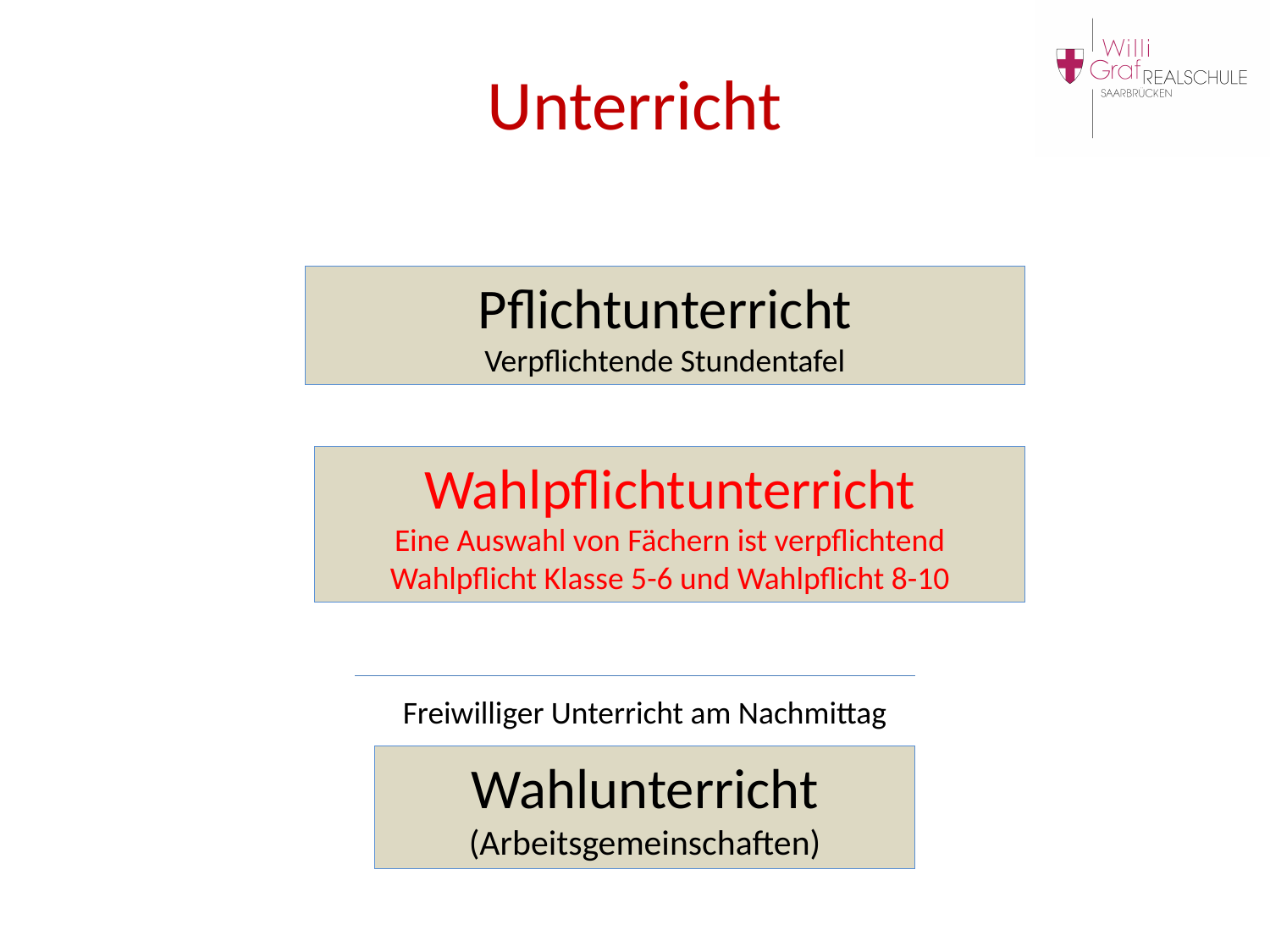

# Unterricht
Pflichtunterricht
Verpflichtende Stundentafel
Wahlpflichtunterricht
Eine Auswahl von Fächern ist verpflichtend
Wahlpflicht Klasse 5-6 und Wahlpflicht 8-10
Freiwilliger Unterricht am Nachmittag
Wahlunterricht
(Arbeitsgemeinschaften)